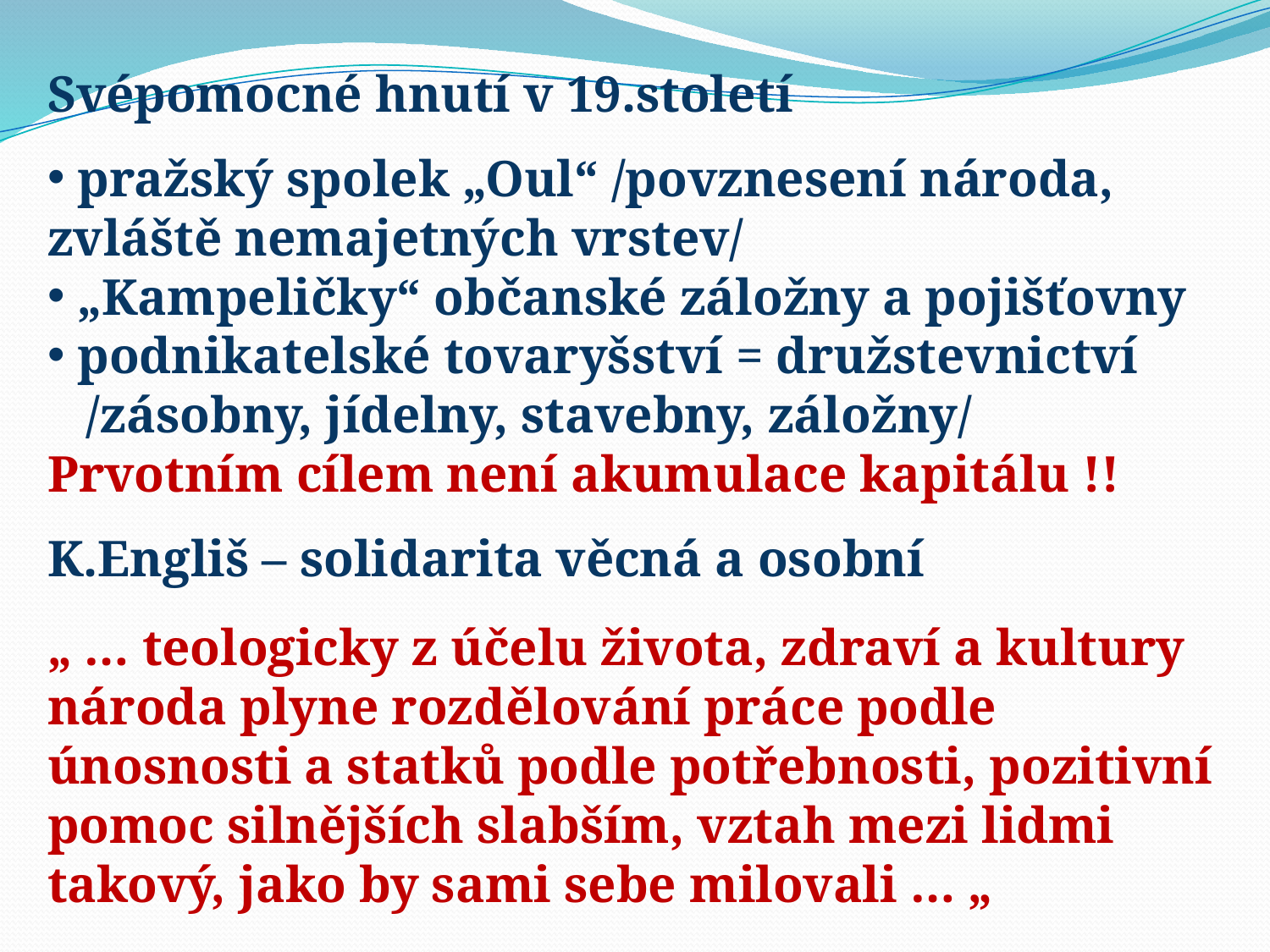

Svépomocné hnutí v 19.století

 pražský spolek „Oul“ /povznesení národa, zvláště nemajetných vrstev/
 „Kampeličky“ občanské záložny a pojišťovny
 podnikatelské tovaryšství = družstevnictví
   /zásobny, jídelny, stavebny, záložny/
Prvotním cílem není akumulace kapitálu !!

K.Engliš – solidarita věcná a osobní

„ … teologicky z účelu života, zdraví a kultury národa plyne rozdělování práce podle únosnosti a statků podle potřebnosti, pozitivní pomoc silnějších slabším, vztah mezi lidmi takový, jako by sami sebe milovali … „